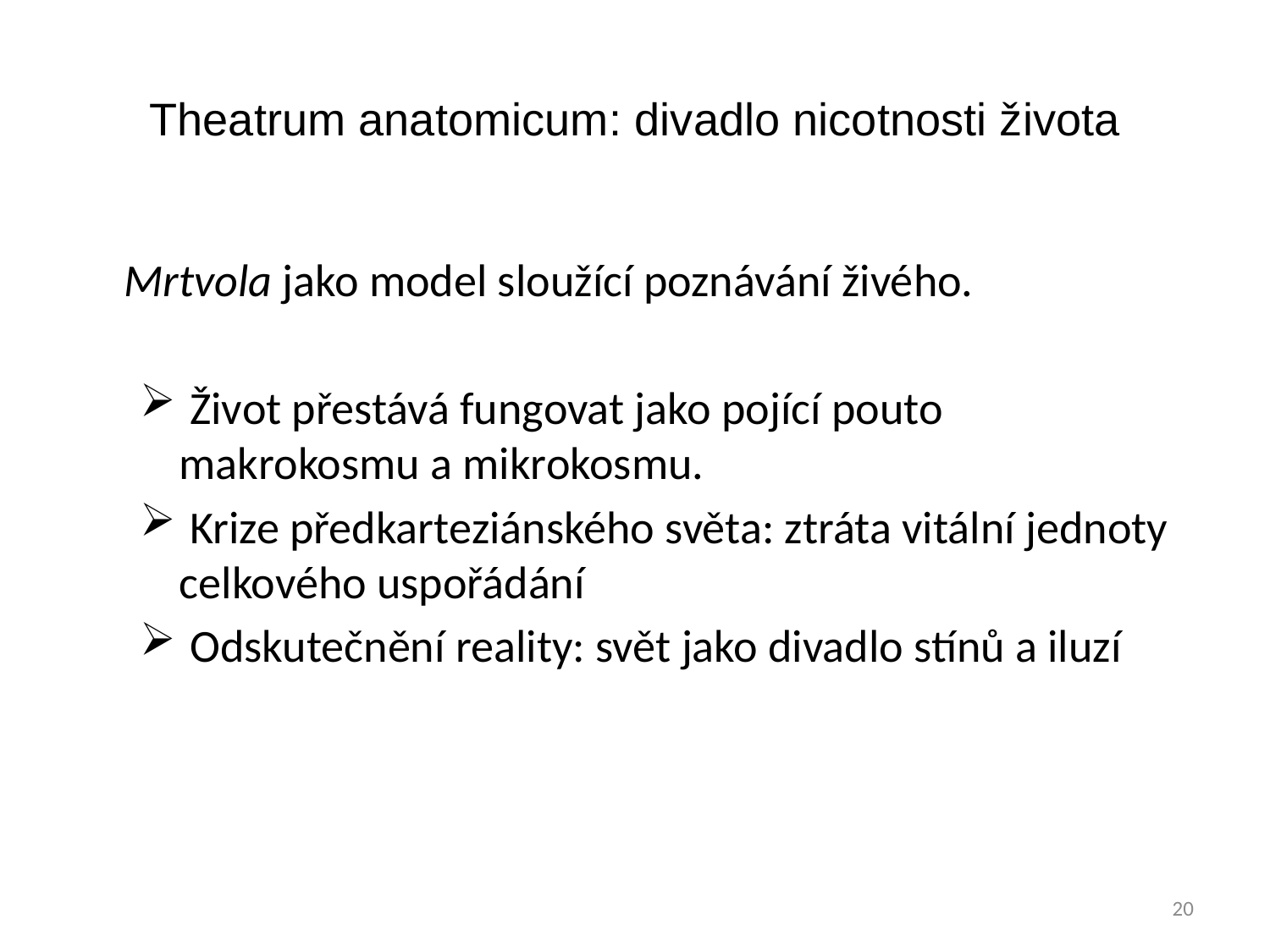

# Theatrum anatomicum: divadlo nicotnosti života

	Mrtvola jako model sloužící poznávání živého.

 Život přestává fungovat jako pojící pouto makrokosmu a mikrokosmu.
 Krize předkarteziánského světa: ztráta vitální jednoty celkového uspořádání
 Odskutečnění reality: svět jako divadlo stínů a iluzí

20